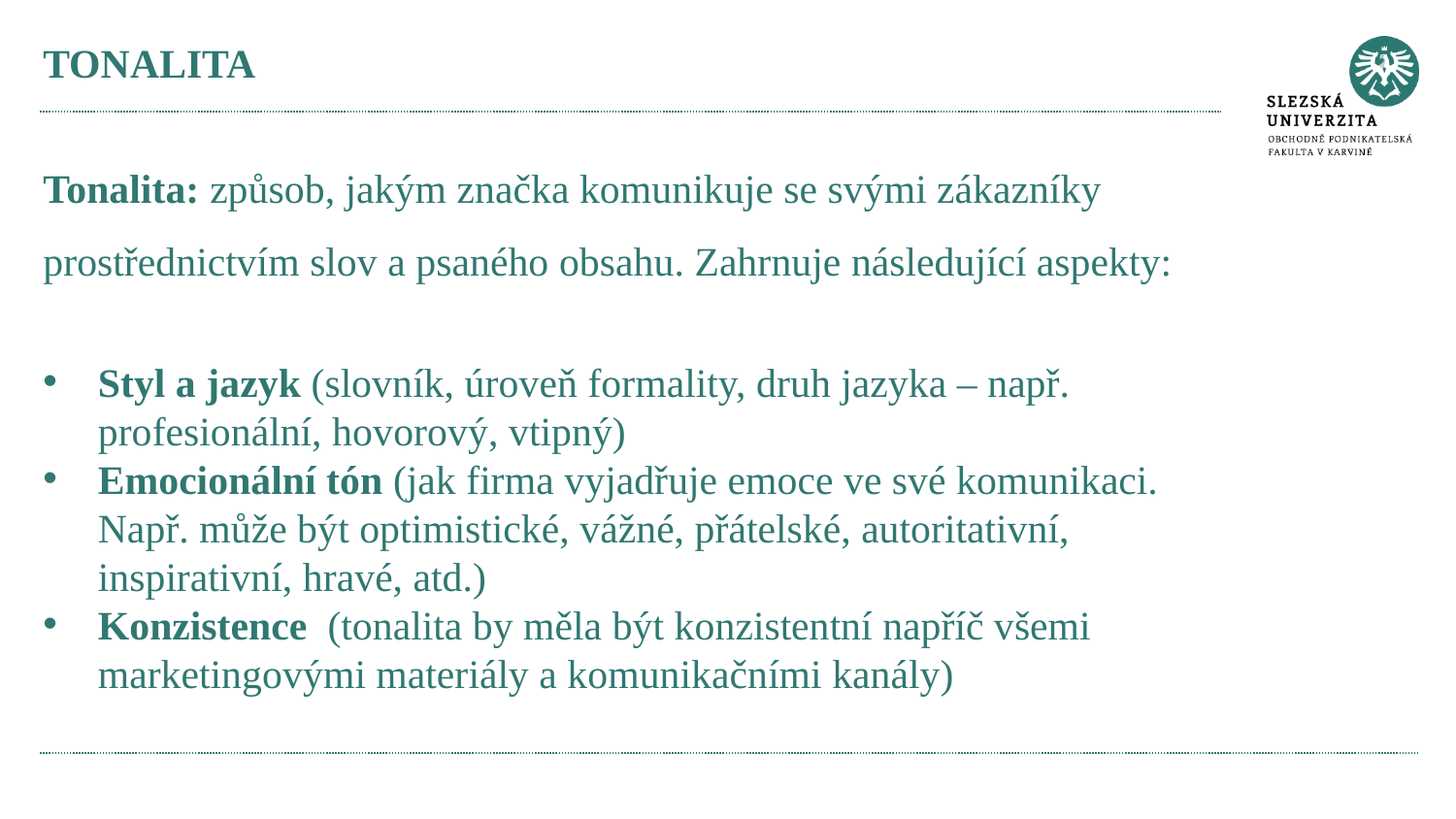

# TONALITA
Tonalita: způsob, jakým značka komunikuje se svými zákazníky prostřednictvím slov a psaného obsahu. Zahrnuje následující aspekty:

Styl a jazyk (slovník, úroveň formality, druh jazyka – např. profesionální, hovorový, vtipný)
Emocionální tón (jak firma vyjadřuje emoce ve své komunikaci. Např. může být optimistické, vážné, přátelské, autoritativní, inspirativní, hravé, atd.)
Konzistence  (tonalita by měla být konzistentní napříč všemi marketingovými materiály a komunikačními kanály)